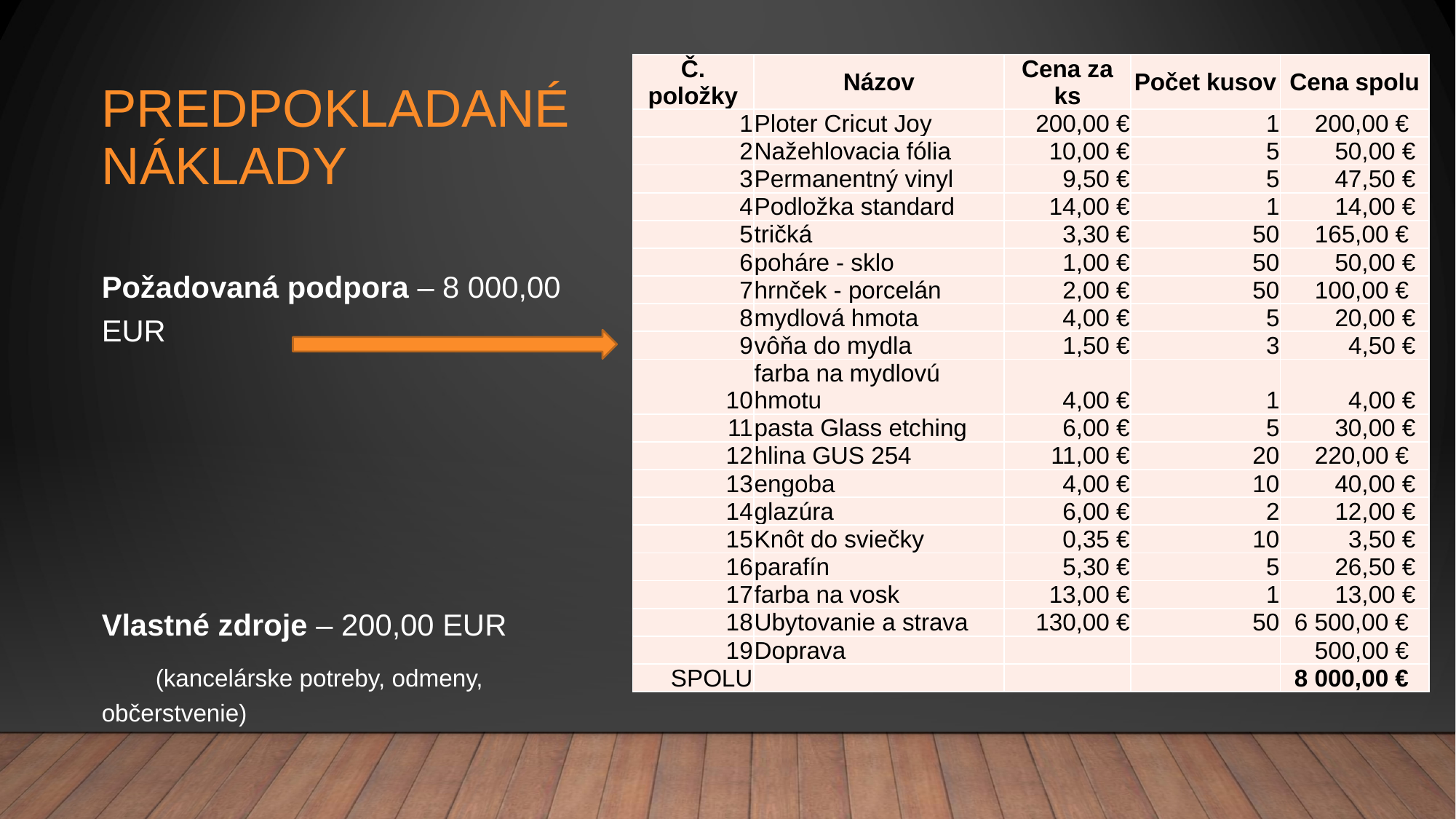

| Č. položky | Názov | Cena za ks | Počet kusov | Cena spolu |
| --- | --- | --- | --- | --- |
| 1 | Ploter Cricut Joy | 200,00 € | 1 | 200,00 € |
| 2 | Nažehlovacia fólia | 10,00 € | 5 | 50,00 € |
| 3 | Permanentný vinyl | 9,50 € | 5 | 47,50 € |
| 4 | Podložka standard | 14,00 € | 1 | 14,00 € |
| 5 | tričká | 3,30 € | 50 | 165,00 € |
| 6 | poháre - sklo | 1,00 € | 50 | 50,00 € |
| 7 | hrnček - porcelán | 2,00 € | 50 | 100,00 € |
| 8 | mydlová hmota | 4,00 € | 5 | 20,00 € |
| 9 | vôňa do mydla | 1,50 € | 3 | 4,50 € |
| 10 | farba na mydlovú hmotu | 4,00 € | 1 | 4,00 € |
| 11 | pasta Glass etching | 6,00 € | 5 | 30,00 € |
| 12 | hlina GUS 254 | 11,00 € | 20 | 220,00 € |
| 13 | engoba | 4,00 € | 10 | 40,00 € |
| 14 | glazúra | 6,00 € | 2 | 12,00 € |
| 15 | Knôt do sviečky | 0,35 € | 10 | 3,50 € |
| 16 | parafín | 5,30 € | 5 | 26,50 € |
| 17 | farba na vosk | 13,00 € | 1 | 13,00 € |
| 18 | Ubytovanie a strava | 130,00 € | 50 | 6 500,00 € |
| 19 | Doprava |  |  | 500,00 € |
| SPOLU |  |  |  | 8 000,00 € |
# PredpokladanÉ NÁKLADY
Požadovaná podpora – 8 000,00 EUR

Vlastné zdroje – 200,00 EUR
        (kancelárske potreby, odmeny, občerstvenie)